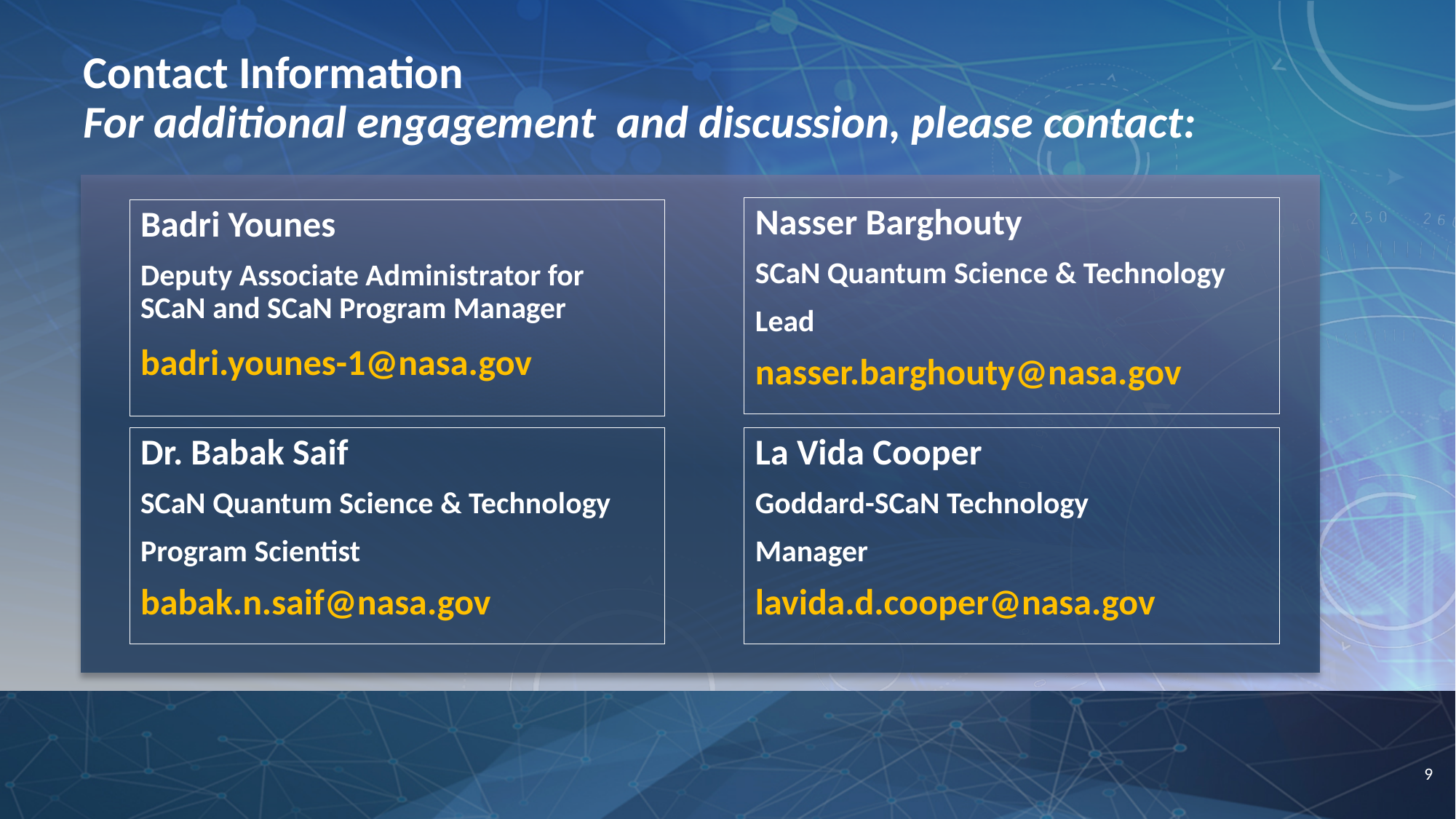

# Contact Information For additional engagement  and discussion, please contact:

Nasser Barghouty
SCaN Quantum Science & Technology
Lead
nasser.barghouty@nasa.gov
Badri Younes
Deputy Associate Administrator for
SCaN and SCaN Program Manager
badri.younes-1@nasa.gov
La Vida Cooper
Goddard-SCaN Technology
Manager
lavida.d.cooper@nasa.gov
Dr. Babak Saif
SCaN Quantum Science & Technology
Program Scientist
babak.n.saif@nasa.gov